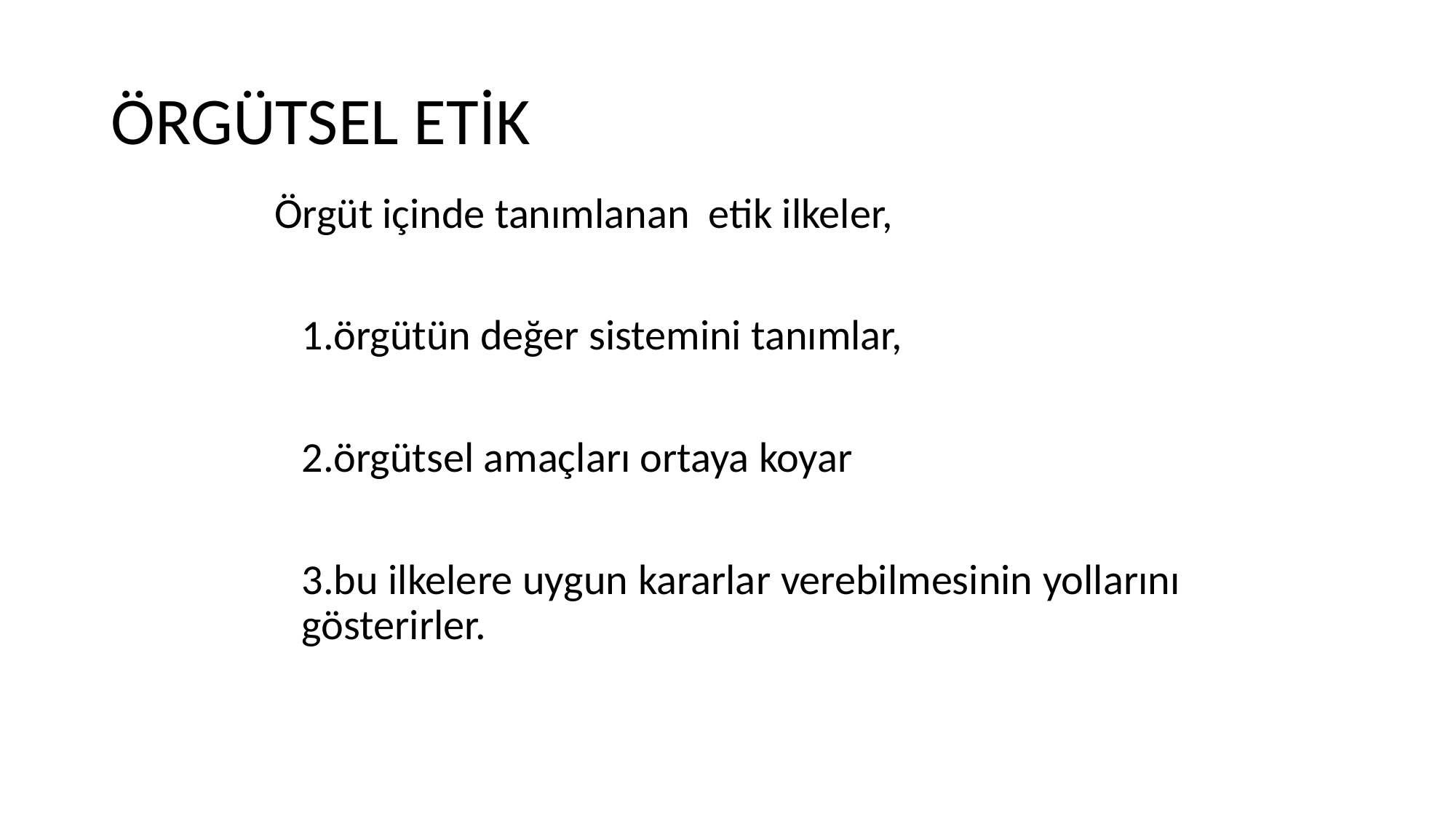

# ÖRGÜTSEL ETİK
Örgüt içinde tanımlanan  etik ilkeler,

	1.örgütün değer sistemini tanımlar,

 	2.örgütsel amaçları ortaya koyar

	3.bu ilkelere uygun kararlar verebilmesinin yollarını gösterirler.